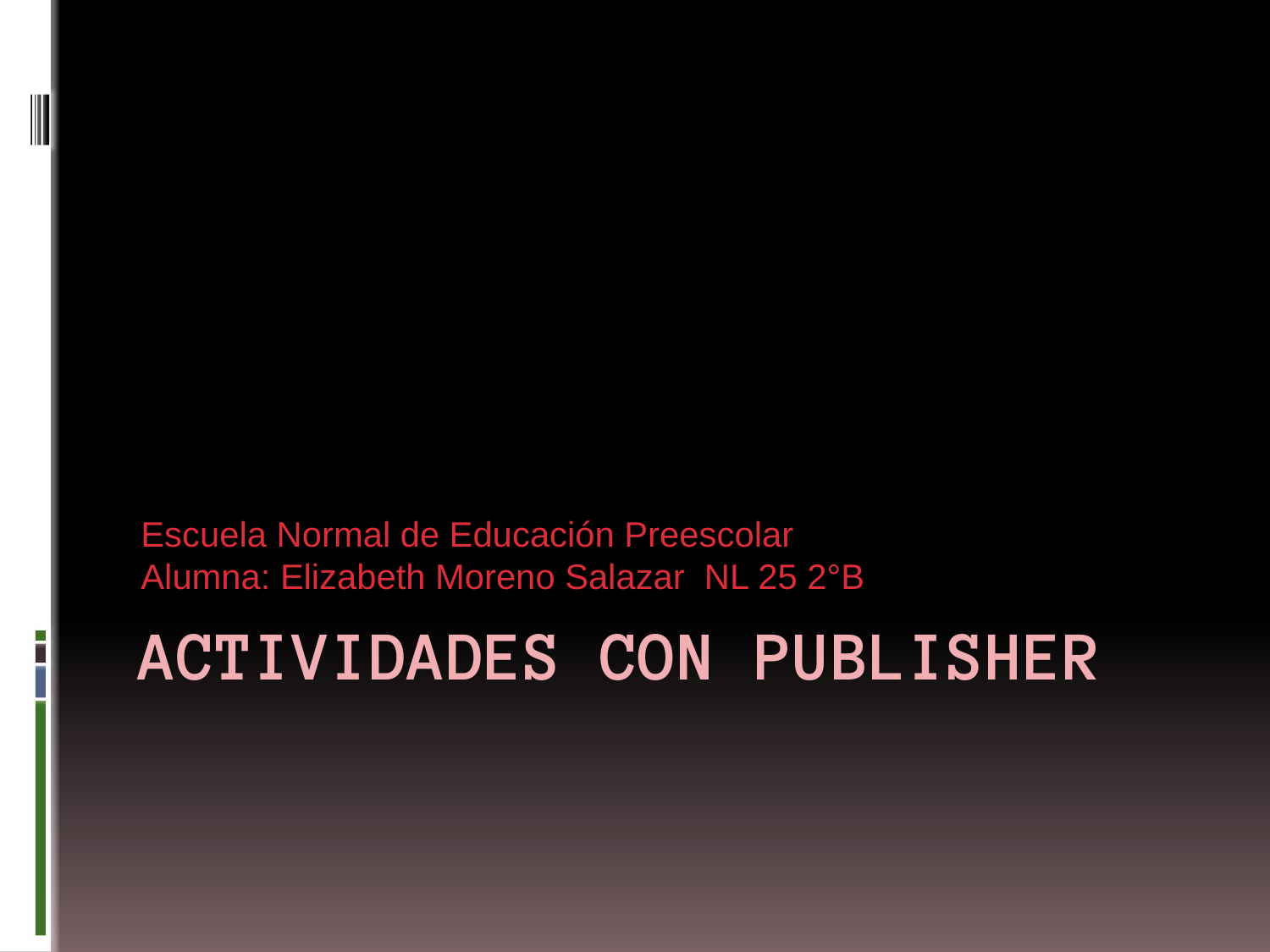

Escuela Normal de Educación Preescolar
Alumna: Elizabeth Moreno Salazar  NL 25 2°B
# Actividades con publisher